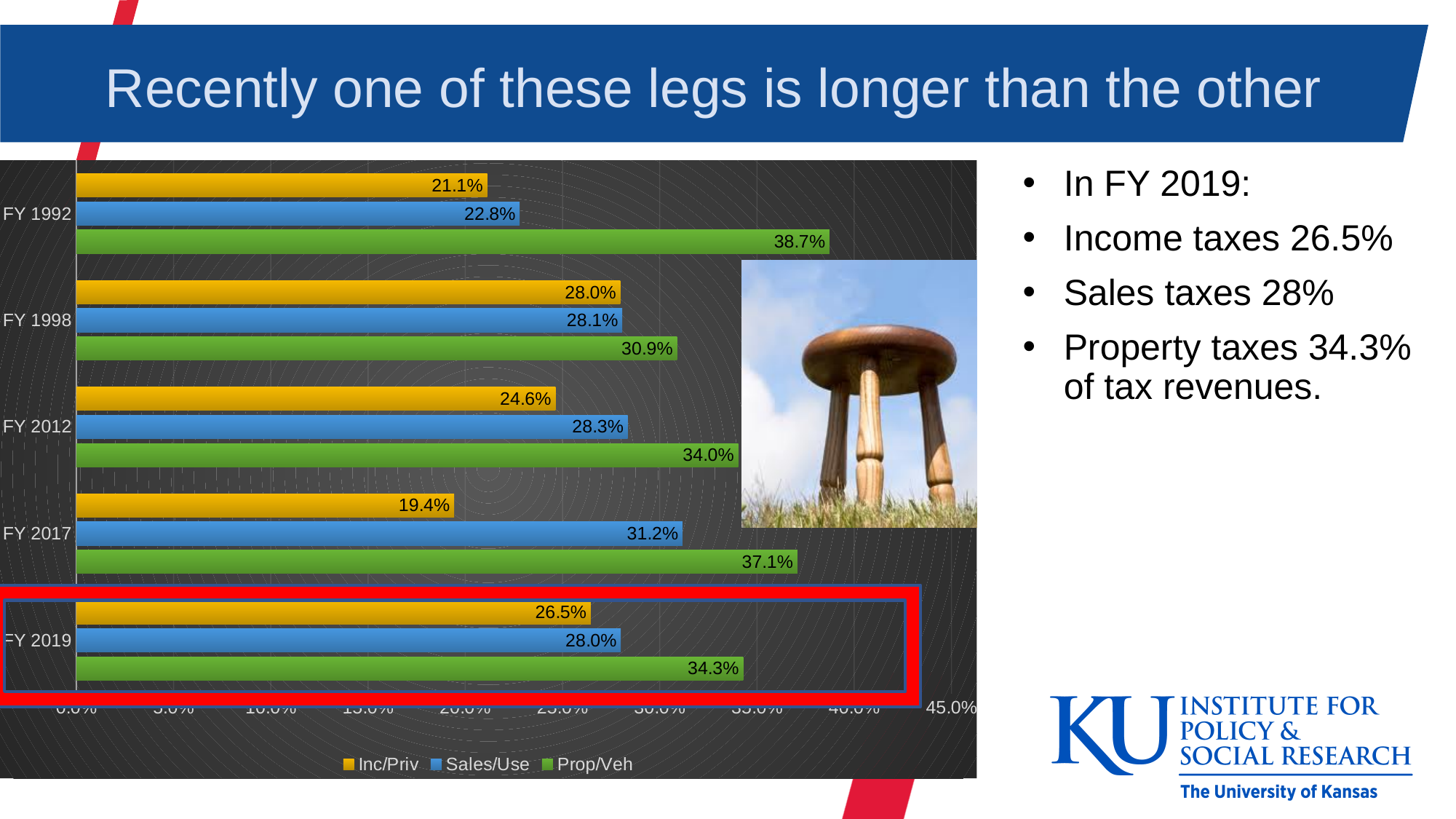

# Recently one of these legs is longer than the other

### Chart

| Category | Prop/Veh | Sales/Use | Inc/Priv |
|---|---|---|---|
| FY 2019 | 0.3429 | 0.28 | 0.2645 |
| FY 2017 | 0.3708 | 0.3117 | 0.1943 |
| FY 2012 | 0.3404 | 0.2835 | 0.2464 |
| FY 1998 | 0.3089 | 0.2807 | 0.2797 |
| FY 1992 | 0.3873 | 0.228 | 0.2113 |
In FY 2019:
Income taxes 26.5%
Sales taxes 28%
Property taxes 34.3% of tax revenues.